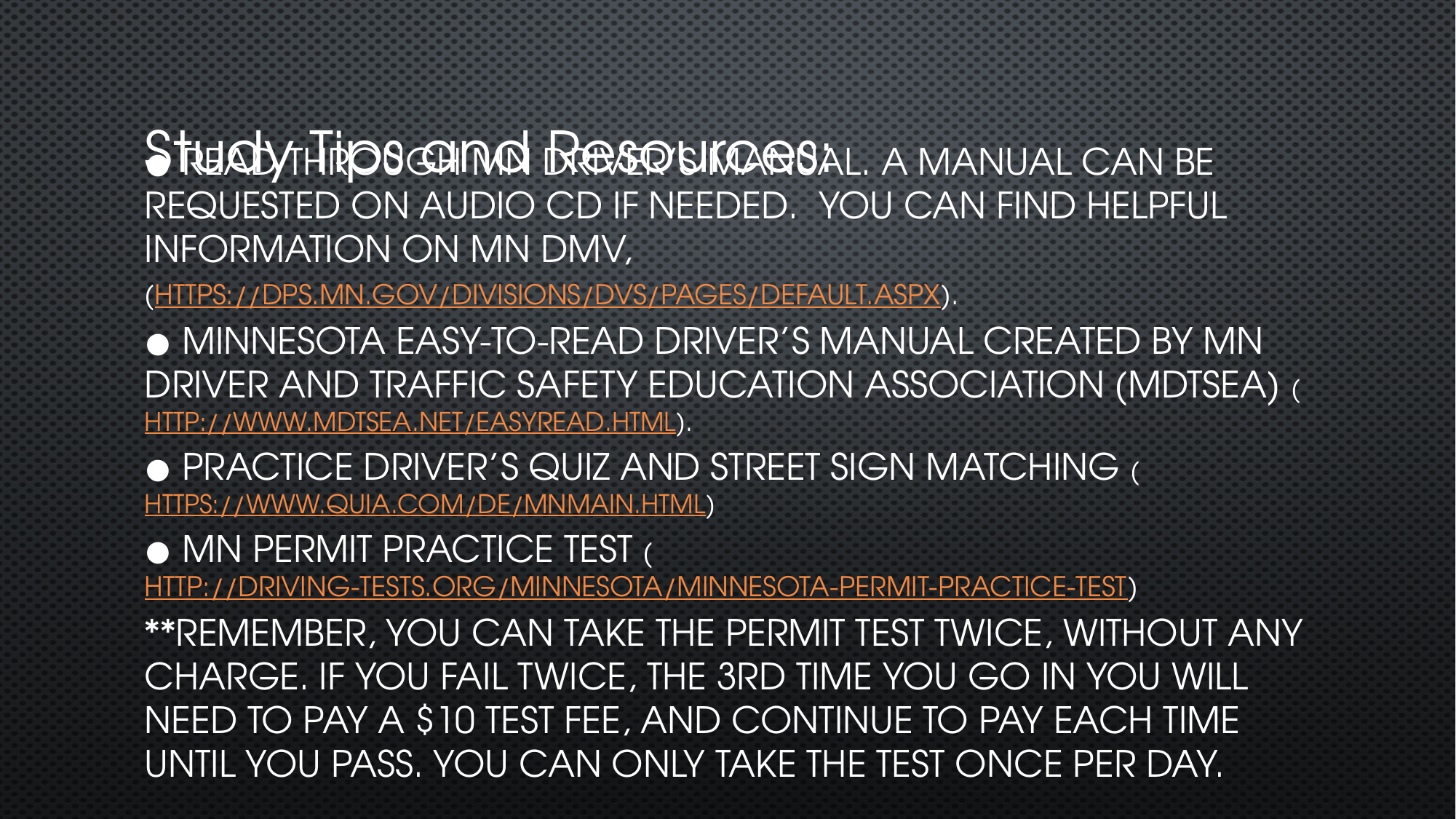

# Study Tips and Resources:
● Read through MN Driver’s Manual. A manual can be requested on audio CD if needed.  You can find helpful information on MN DMV,
(https://dps.mn.gov/divisions/dvs/Pages/default.aspx).
● Minnesota Easy-to-Read Driver’s Manual created by MN Driver and Traffic Safety Education Association (MDTSEA) (http://www.mdtsea.net/easyread.html).
● Practice driver’s quiz and street sign matching (https://www.quia.com/de/mnmain.html)
● MN Permit Practice Test (http://driving-tests.org/minnesota/minnesota-permit-practice-test)
**Remember, you can take the permit test twice, without any charge. If you fail twice, the 3rd time you go in you will need to pay a $10 test fee, and continue to pay each time until you pass. You can only take the test once per day.